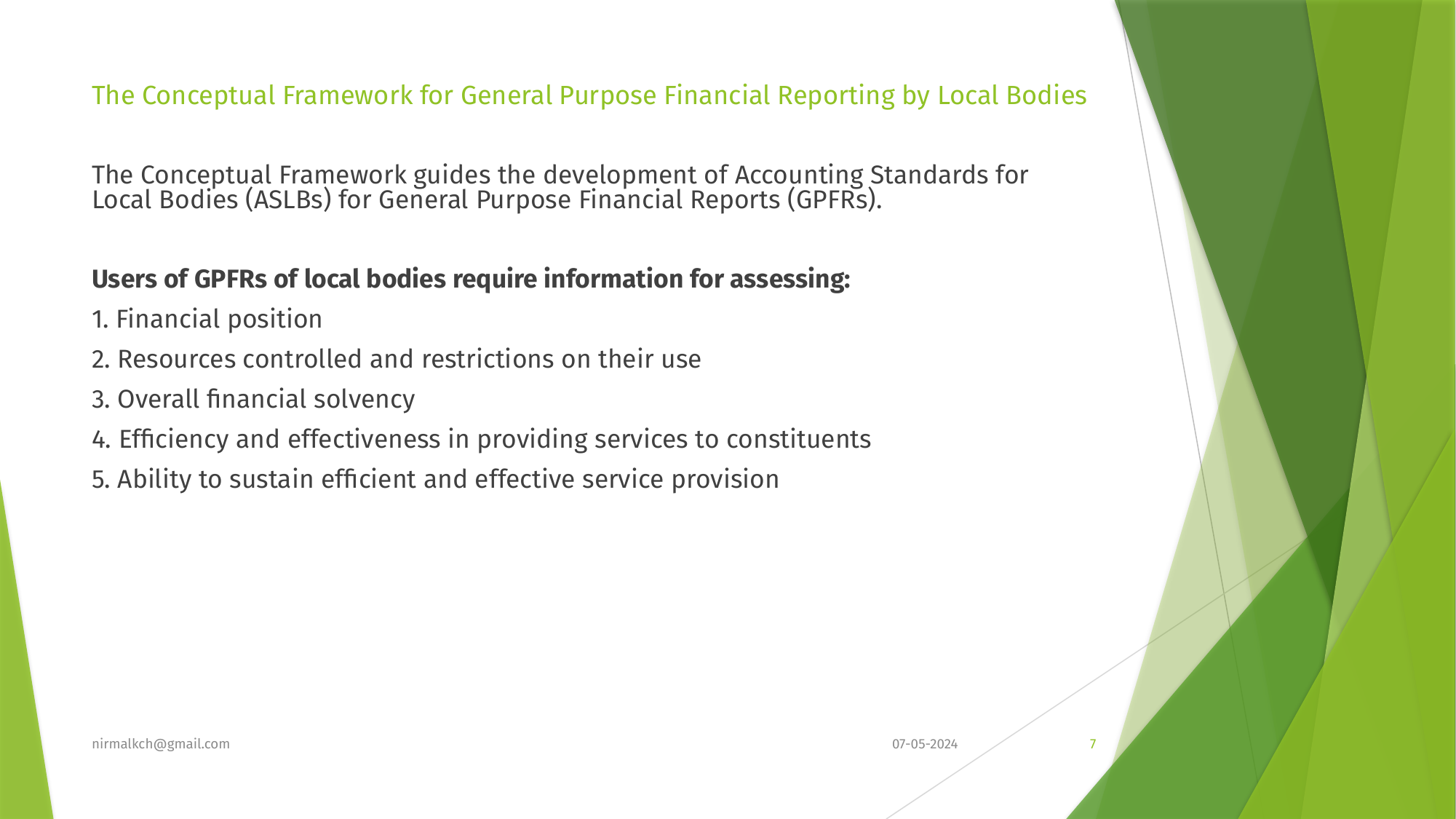

# The Conceptual Framework for General Purpose Financial Reporting by Local Bodies
The Conceptual Framework guides the development of Accounting Standards for Local Bodies (ASLBs) for General Purpose Financial Reports (GPFRs).

Users of GPFRs of local bodies require information for assessing:
1. Financial position
2. Resources controlled and restrictions on their use
3. Overall financial solvency
4. Efficiency and effectiveness in providing services to constituents
5. Ability to sustain efficient and effective service provision

nirmalkch@gmail.com
07-05-2024
7